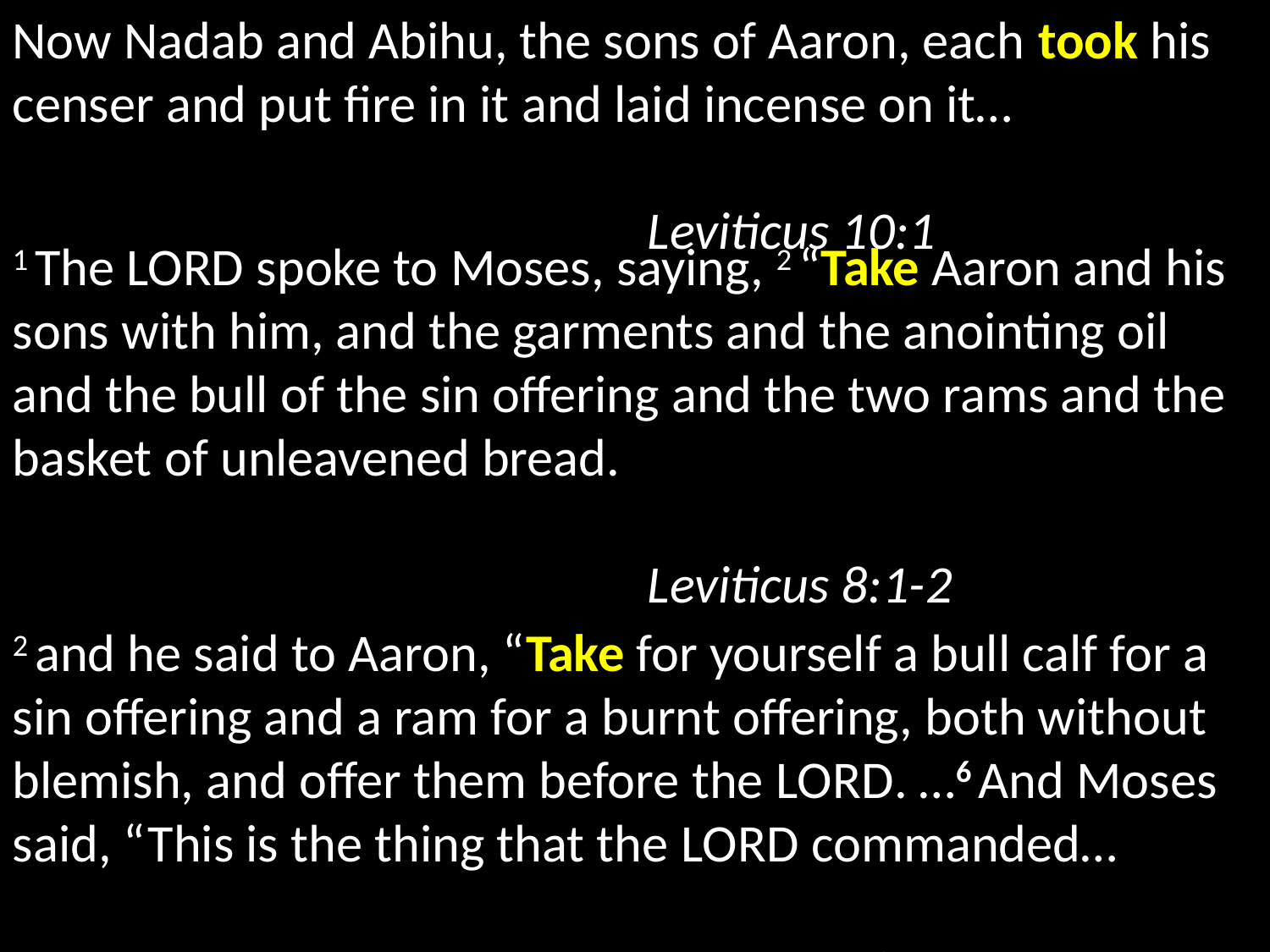

Now Nadab and Abihu, the sons of Aaron, each took his censer and put fire in it and laid incense on it…
														Leviticus 10:1
1 The Lord spoke to Moses, saying, 2 “Take Aaron and his sons with him, and the garments and the anointing oil and the bull of the sin offering and the two rams and the basket of unleavened bread.
														Leviticus 8:1-2
2 and he said to Aaron, “Take for yourself a bull calf for a sin offering and a ram for a burnt offering, both without blemish, and offer them before the Lord. …6 And Moses said, “This is the thing that the Lord commanded… 																Leviticus 9:2, 6